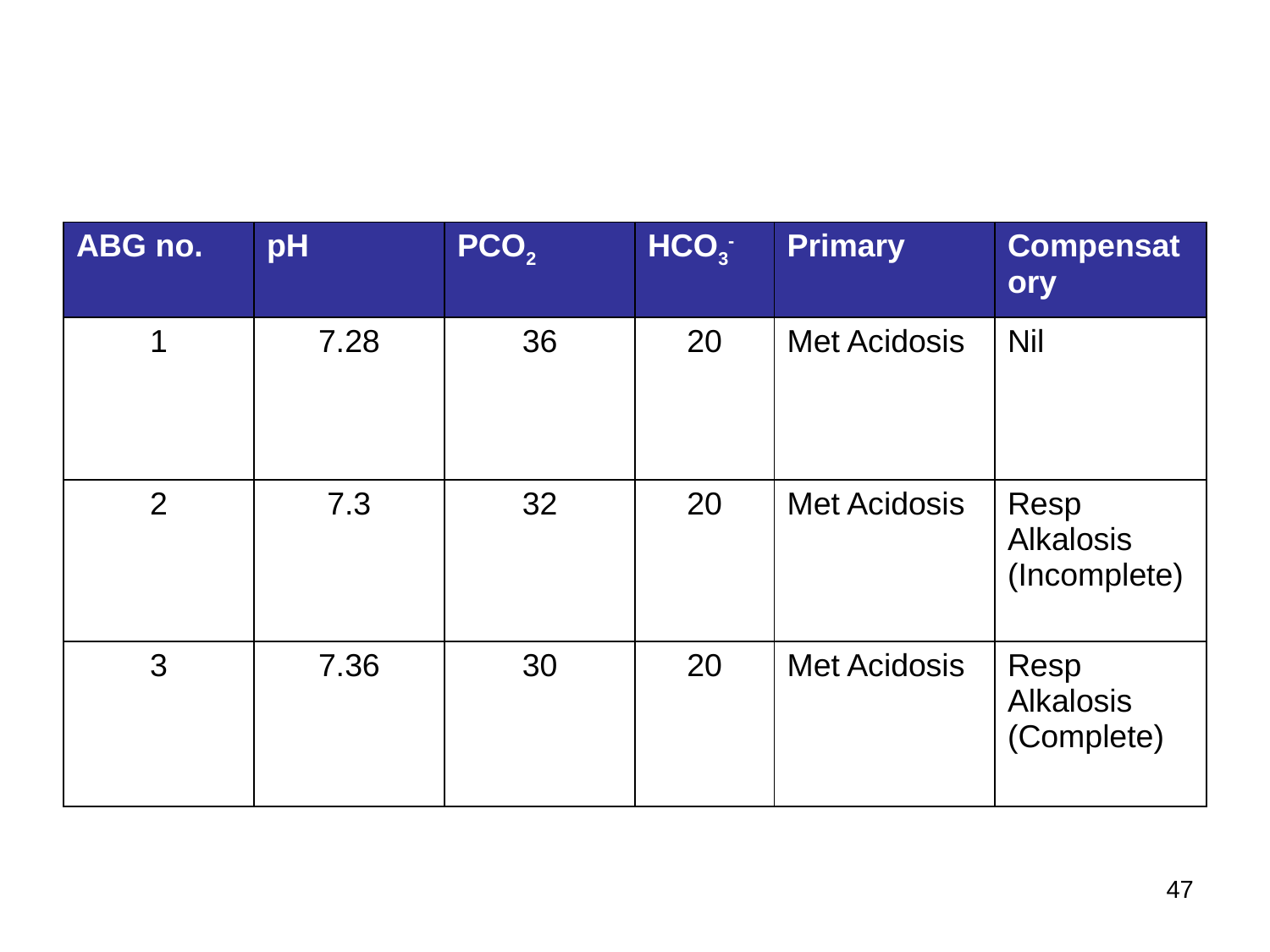

#
| ABG no. | pH | PCO2 | HCO3- | Primary | Compensatory |
| --- | --- | --- | --- | --- | --- |
| 1 | 7.28 | 36 | 20 | Met Acidosis | Nil |
| 2 | 7.3 | 32 | 20 | Met Acidosis | Resp Alkalosis (Incomplete) |
| 3 | 7.36 | 30 | 20 | Met Acidosis | Resp Alkalosis (Complete) |
47